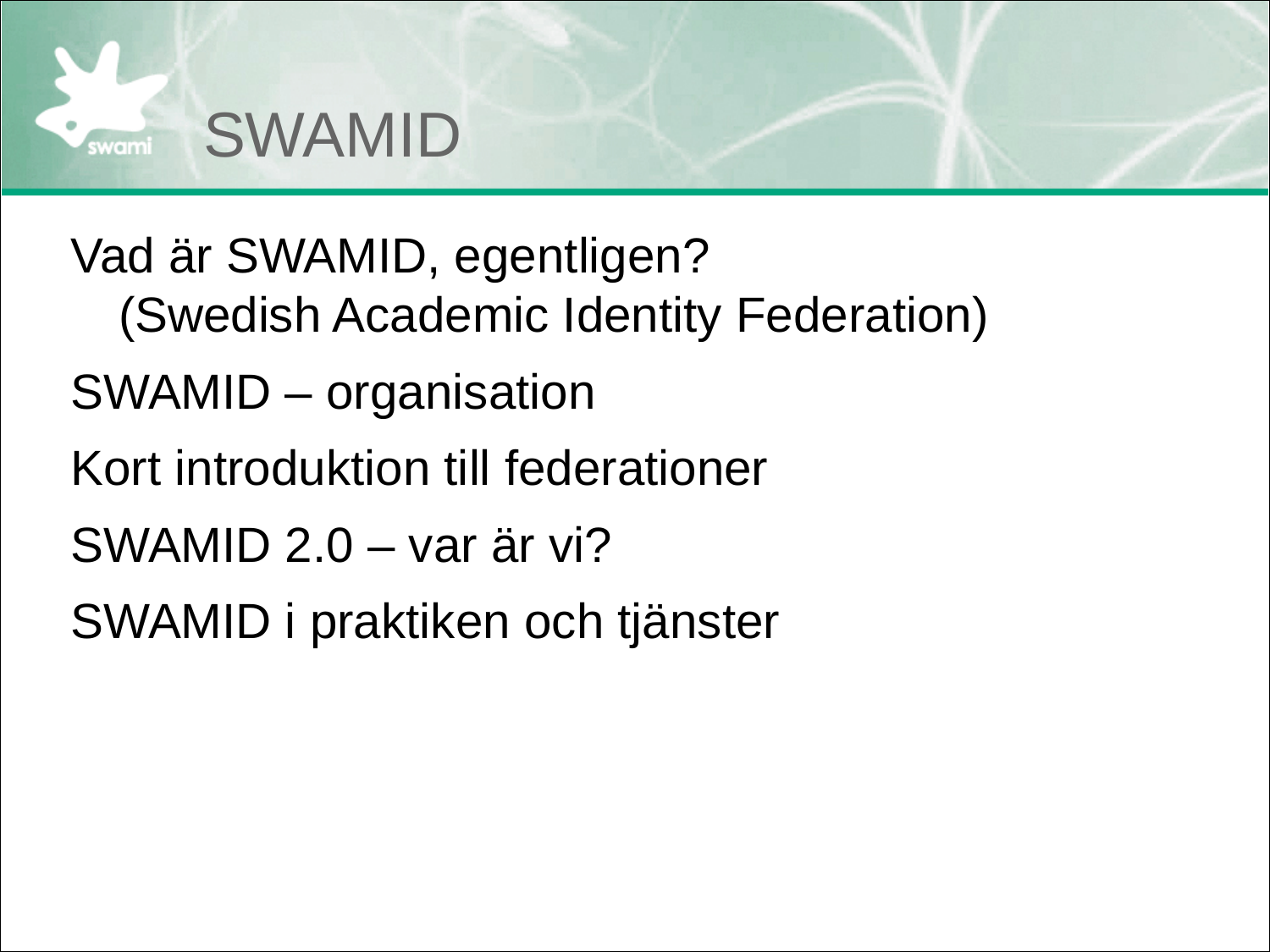

# SWAMID
Vad är SWAMID, egentligen?
(Swedish Academic Identity Federation)
SWAMID – organisation
Kort introduktion till federationer
SWAMID 2.0 – var är vi?
SWAMID i praktiken och tjänster